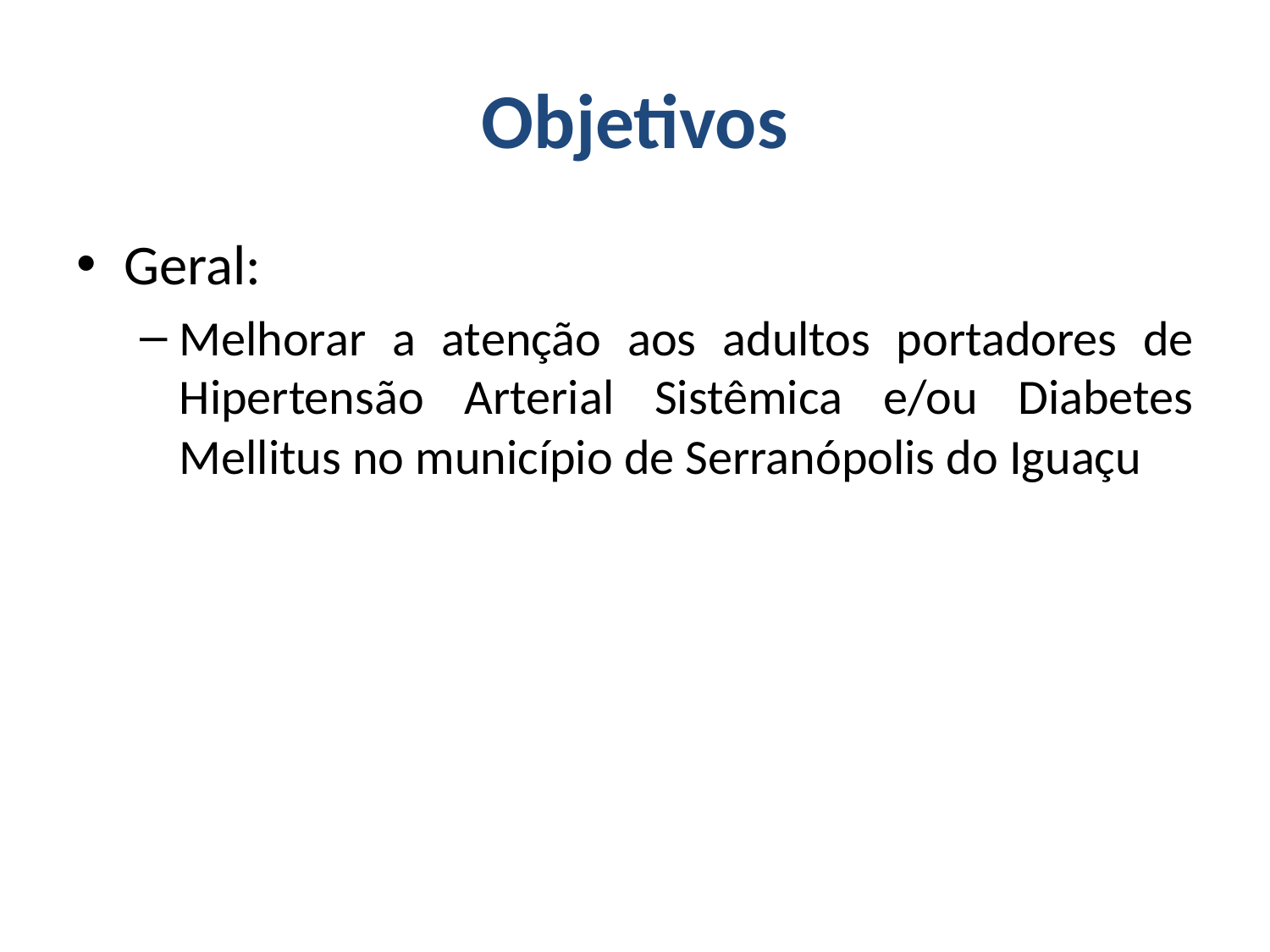

# Objetivos
Geral:
Melhorar a atenção aos adultos portadores de Hipertensão Arterial Sistêmica e/ou Diabetes Mellitus no município de Serranópolis do Iguaçu